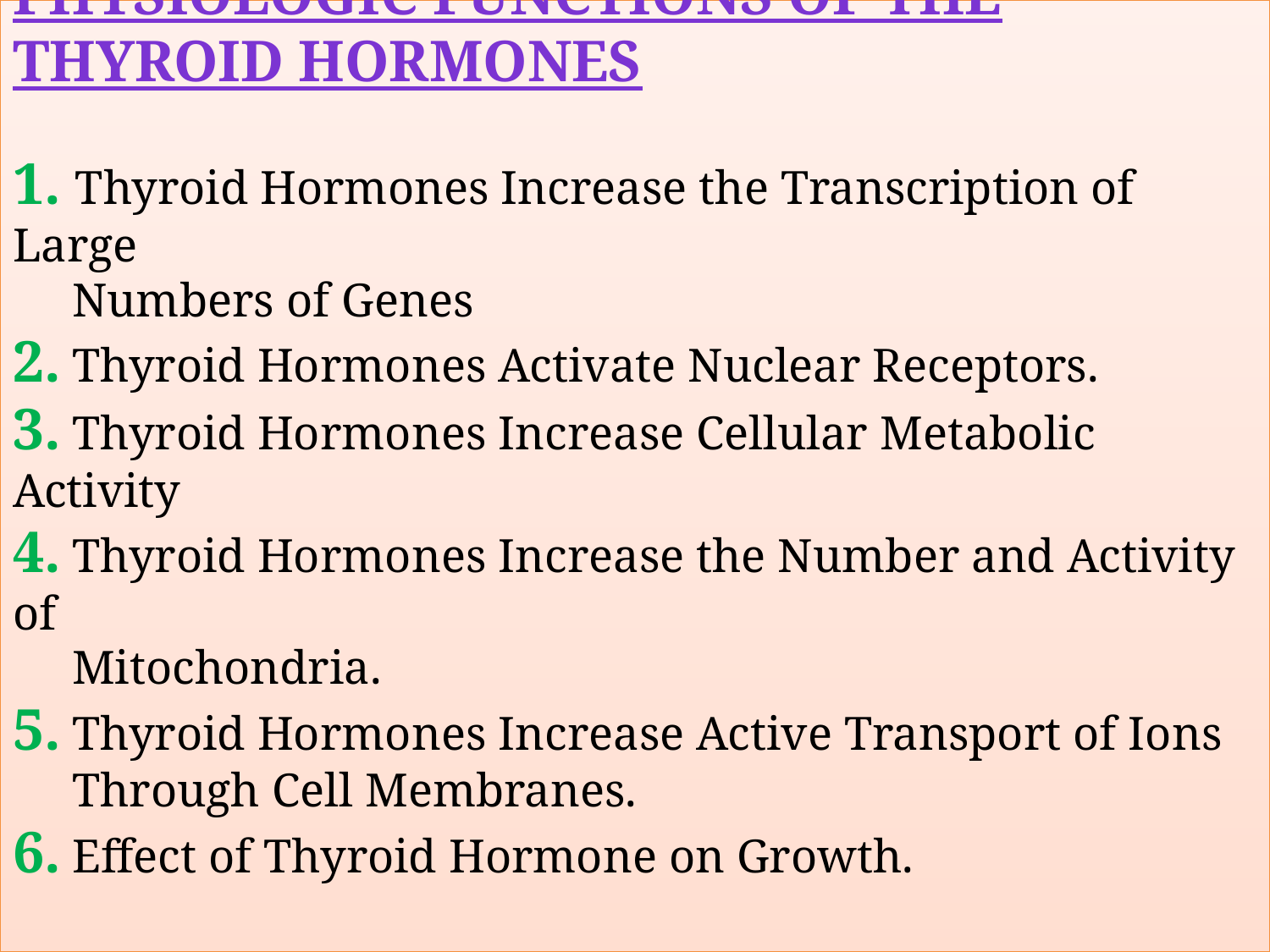

# Physiologic Functions of the Thyroid Hormones 1. Thyroid Hormones Increase the Transcription of Large Numbers of Genes 2. Thyroid Hormones Activate Nuclear Receptors. 3. Thyroid Hormones Increase Cellular Metabolic Activity 4. Thyroid Hormones Increase the Number and Activity of Mitochondria. 5. Thyroid Hormones Increase Active Transport of Ions Through Cell Membranes. 6. Effect of Thyroid Hormone on Growth.